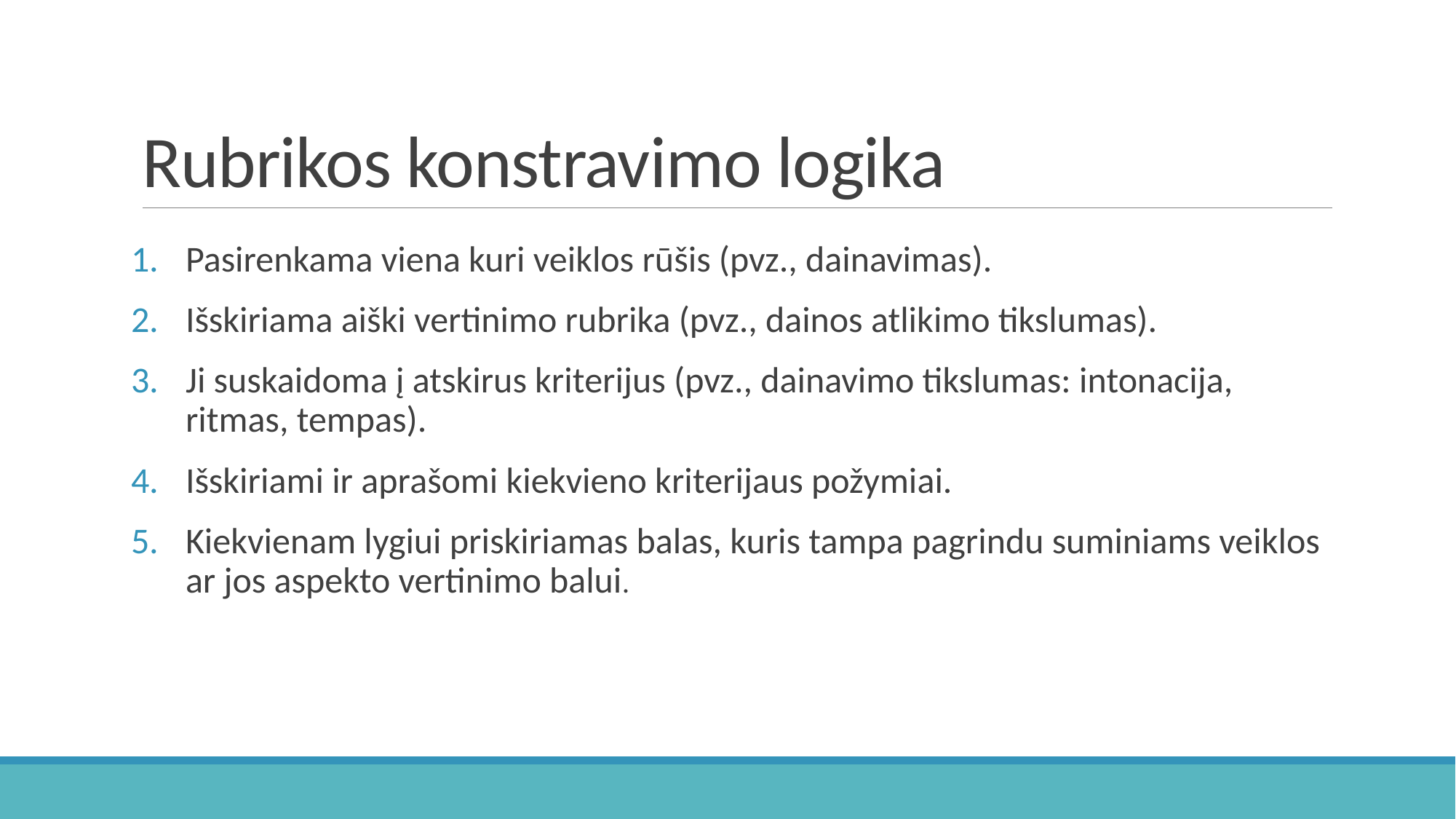

# Rubrikos konstravimo logika
Pasirenkama viena kuri veiklos rūšis (pvz., dainavimas).
Išskiriama aiški vertinimo rubrika (pvz., dainos atlikimo tikslumas).
Ji suskaidoma į atskirus kriterijus (pvz., dainavimo tikslumas: intonacija, ritmas, tempas).
Išskiriami ir aprašomi kiekvieno kriterijaus požymiai.
Kiekvienam lygiui priskiriamas balas, kuris tampa pagrindu suminiams veiklos ar jos aspekto vertinimo balui.